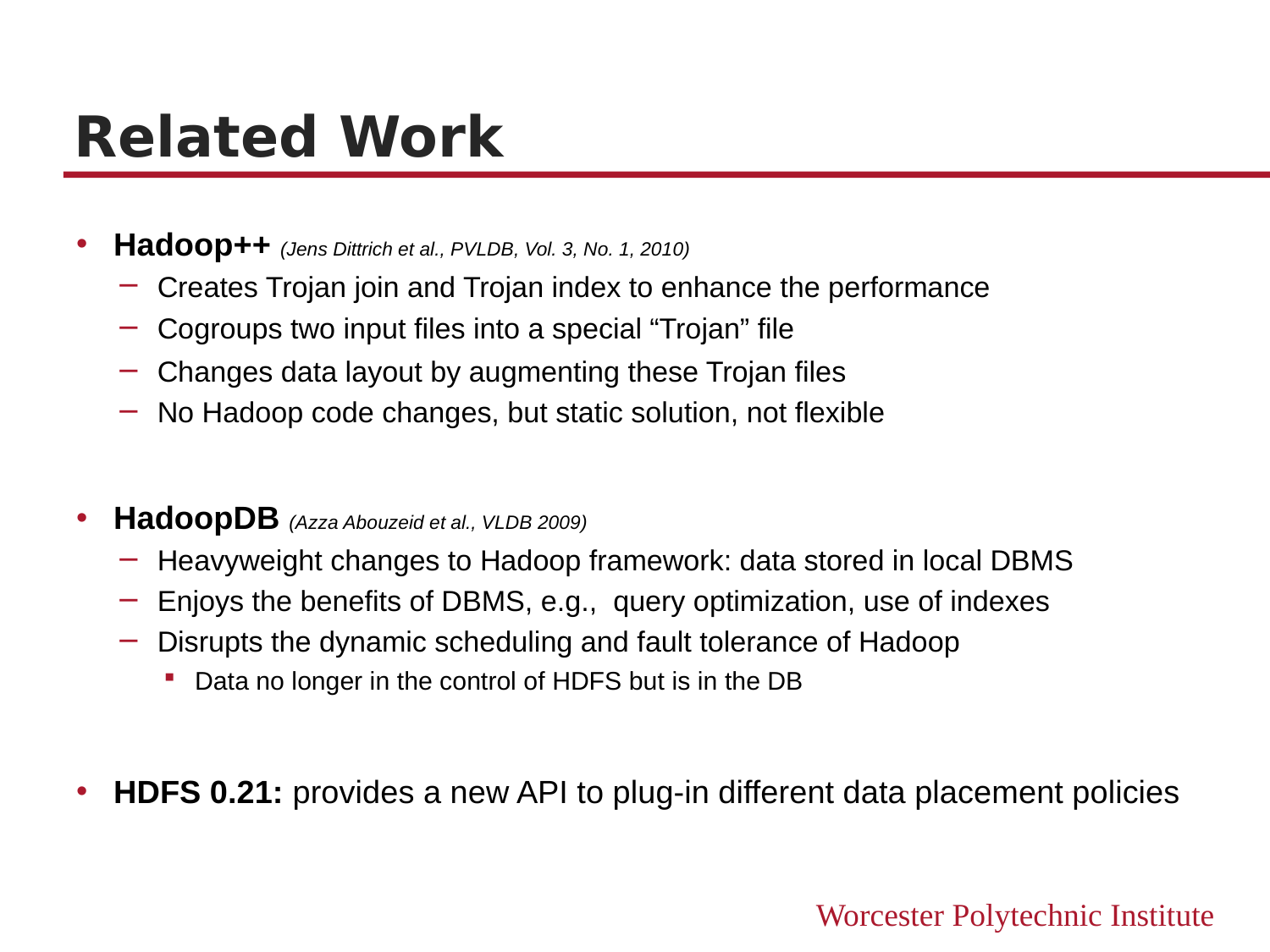

# Related Work

Hadoop++ (Jens Dittrich et al., PVLDB, Vol. 3, No. 1, 2010)
Creates Trojan join and Trojan index to enhance the performance
Cogroups two input files into a special “Trojan” file
Changes data layout by augmenting these Trojan files
No Hadoop code changes, but static solution, not flexible

HadoopDB (Azza Abouzeid et al., VLDB 2009)
Heavyweight changes to Hadoop framework: data stored in local DBMS
Enjoys the benefits of DBMS, e.g.,  query optimization, use of indexes
Disrupts the dynamic scheduling and fault tolerance of Hadoop
Data no longer in the control of HDFS but is in the DB

HDFS 0.21: provides a new API to plug-in different data placement policies

15
CoHadoop System